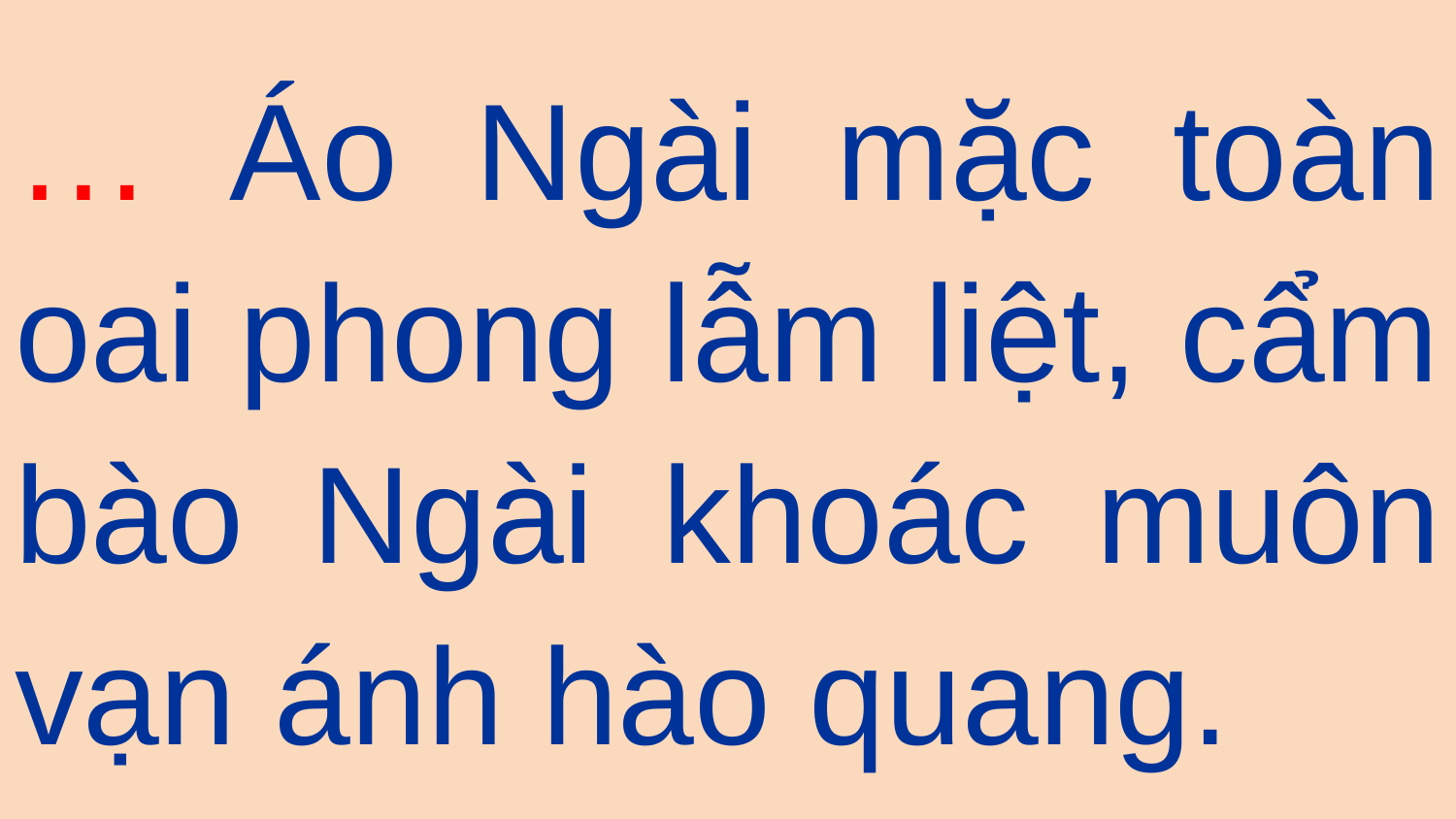

… Áo Ngài mặc toàn oai phong lẫm liệt, cẩm bào Ngài khoác muôn vạn ánh hào quang.